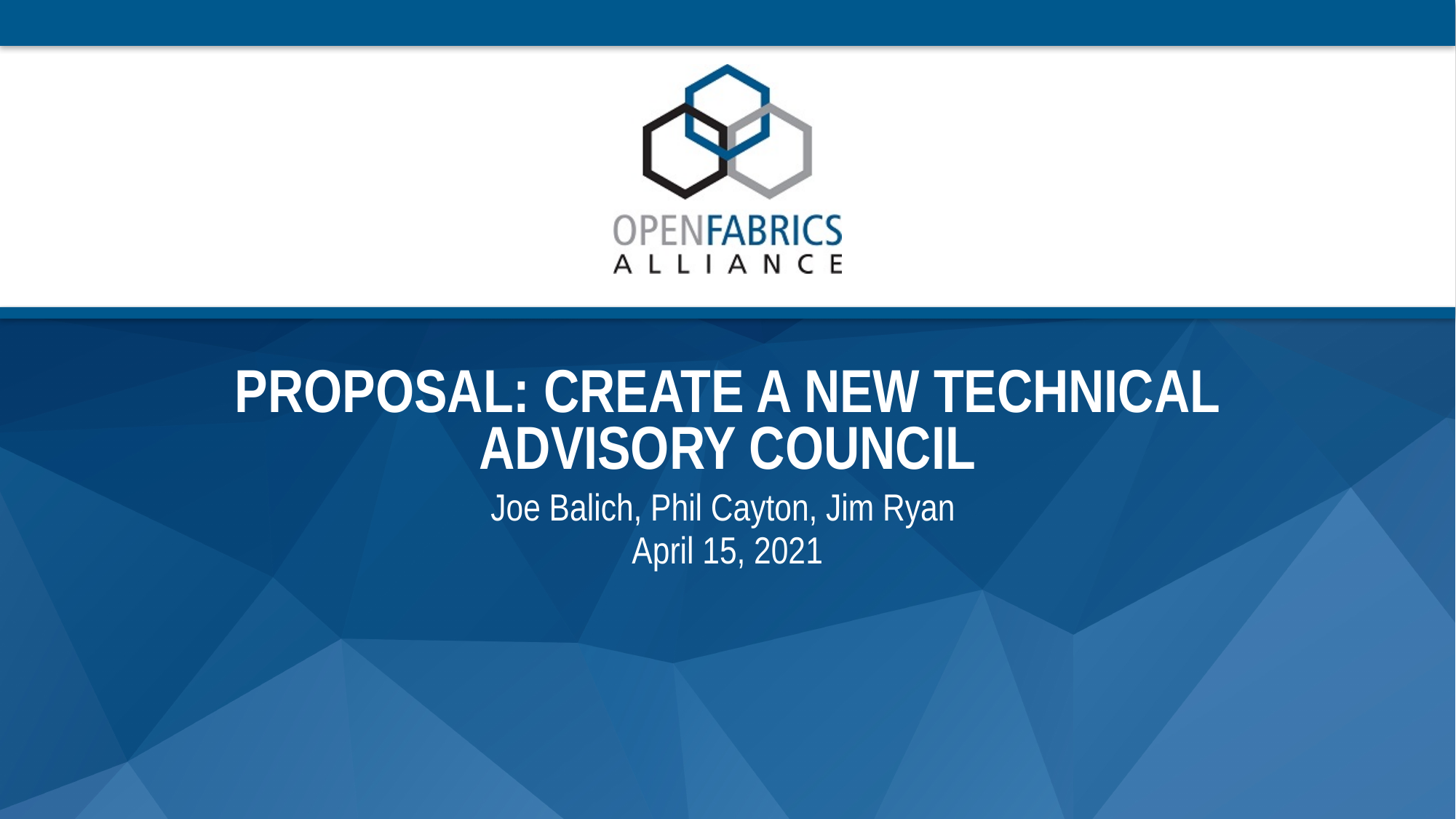

# Proposal: create a new Technical advisory council
Joe Balich, Phil Cayton, Jim Ryan
April 15, 2021